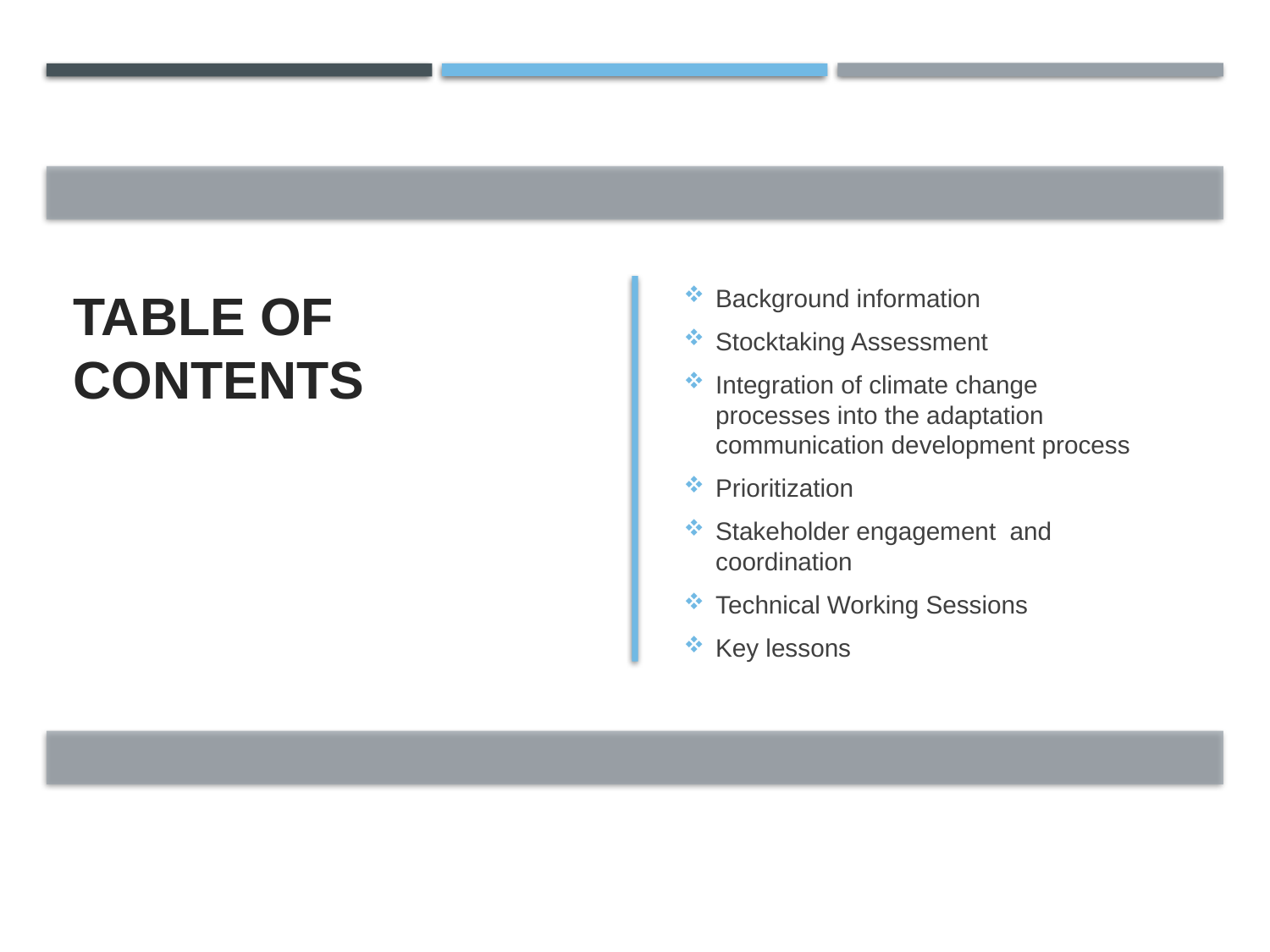

# Table of contents
Background information
Stocktaking Assessment
Integration of climate change processes into the adaptation communication development process
Prioritization
Stakeholder engagement  and coordination
Technical Working Sessions
Key lessons